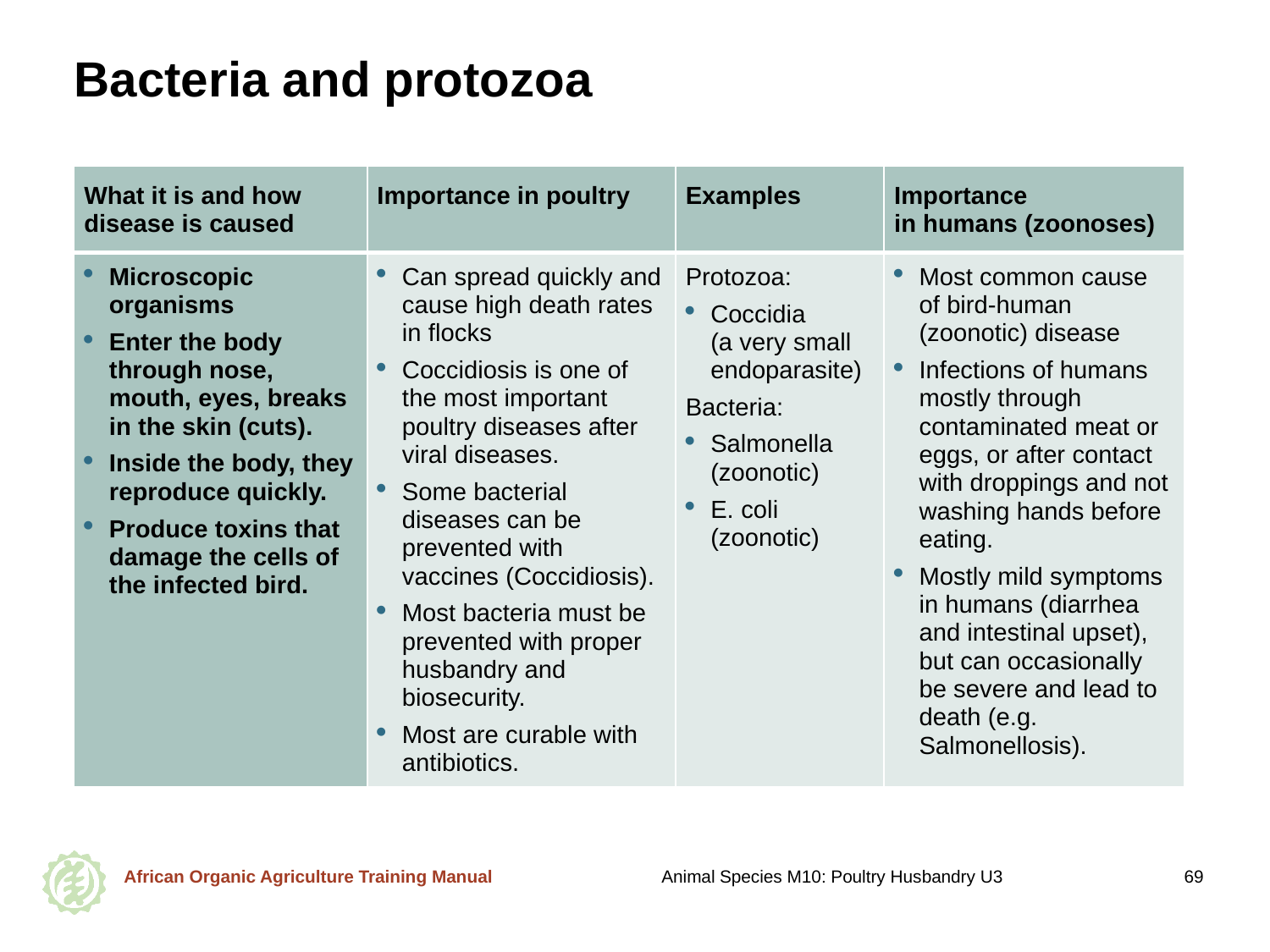

# Bacteria and protozoa
| What it is and how disease is caused | Importance in poultry | Examples | Importance in humans (zoonoses) |
| --- | --- | --- | --- |
| Microscopic organisms Enter the body through nose, mouth, eyes, breaks in the skin (cuts). Inside the body, they reproduce quickly. Produce toxins that damage the cells of the infected bird. | Can spread quickly and cause high death rates in flocks Coccidiosis is one of the most important poultry diseases after viral diseases. Some bacterial diseases can be prevented with vaccines (Coccidiosis). Most bacteria must be prevented with proper husbandry and biosecurity. Most are curable with antibiotics. | Protozoa: Coccidia (a very small endoparasite) Bacteria: Salmonella (zoonotic) E. coli (zoonotic) | Most common cause of bird-human (zoonotic) disease Infections of humans mostly through contaminated meat or eggs, or after contact with droppings and not washing hands before eating. Mostly mild symptoms in humans (diarrhea and intestinal upset), but can occasionally be severe and lead to death (e.g. Salmonellosis). |